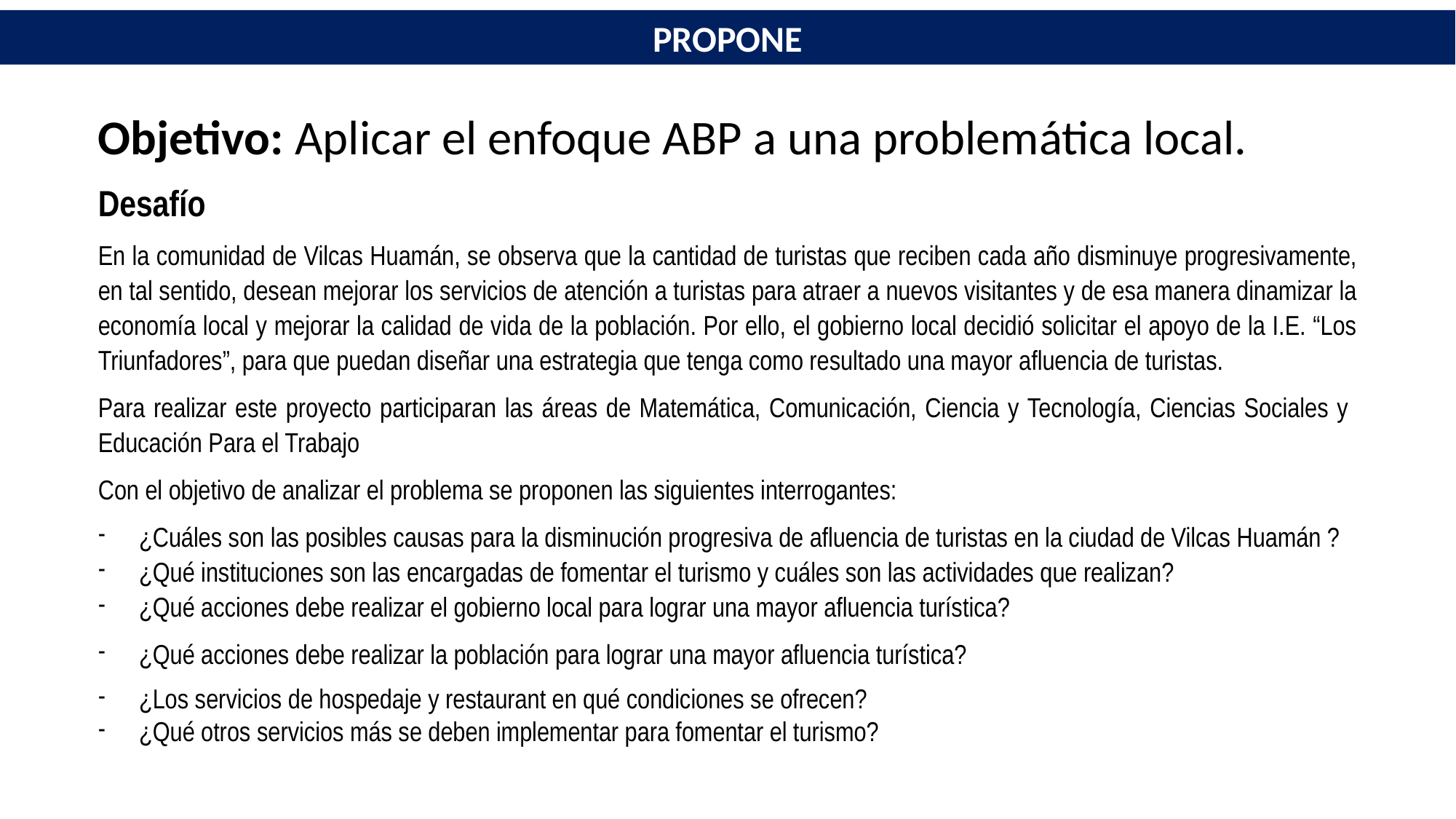

PROPONE
Objetivo: Aplicar el enfoque ABP a una problemática local.
Desafío
En la comunidad de Vilcas Huamán, se observa que la cantidad de turistas que reciben cada año disminuye progresivamente, en tal sentido, desean mejorar los servicios de atención a turistas para atraer a nuevos visitantes y de esa manera dinamizar la economía local y mejorar la calidad de vida de la población. Por ello, el gobierno local decidió solicitar el apoyo de la I.E. “Los Triunfadores”, para que puedan diseñar una estrategia que tenga como resultado una mayor afluencia de turistas.
Para realizar este proyecto participaran las áreas de Matemática, Comunicación, Ciencia y Tecnología, Ciencias Sociales y  Educación Para el Trabajo
Con el objetivo de analizar el problema se proponen las siguientes interrogantes:
¿Cuáles son las posibles causas para la disminución progresiva de afluencia de turistas en la ciudad de Vilcas Huamán ?
¿Qué instituciones son las encargadas de fomentar el turismo y cuáles son las actividades que realizan?
¿Qué acciones debe realizar el gobierno local para lograr una mayor afluencia turística?
¿Qué acciones debe realizar la población para lograr una mayor afluencia turística?
¿Los servicios de hospedaje y restaurant en qué condiciones se ofrecen?
¿Qué otros servicios más se deben implementar para fomentar el turismo?